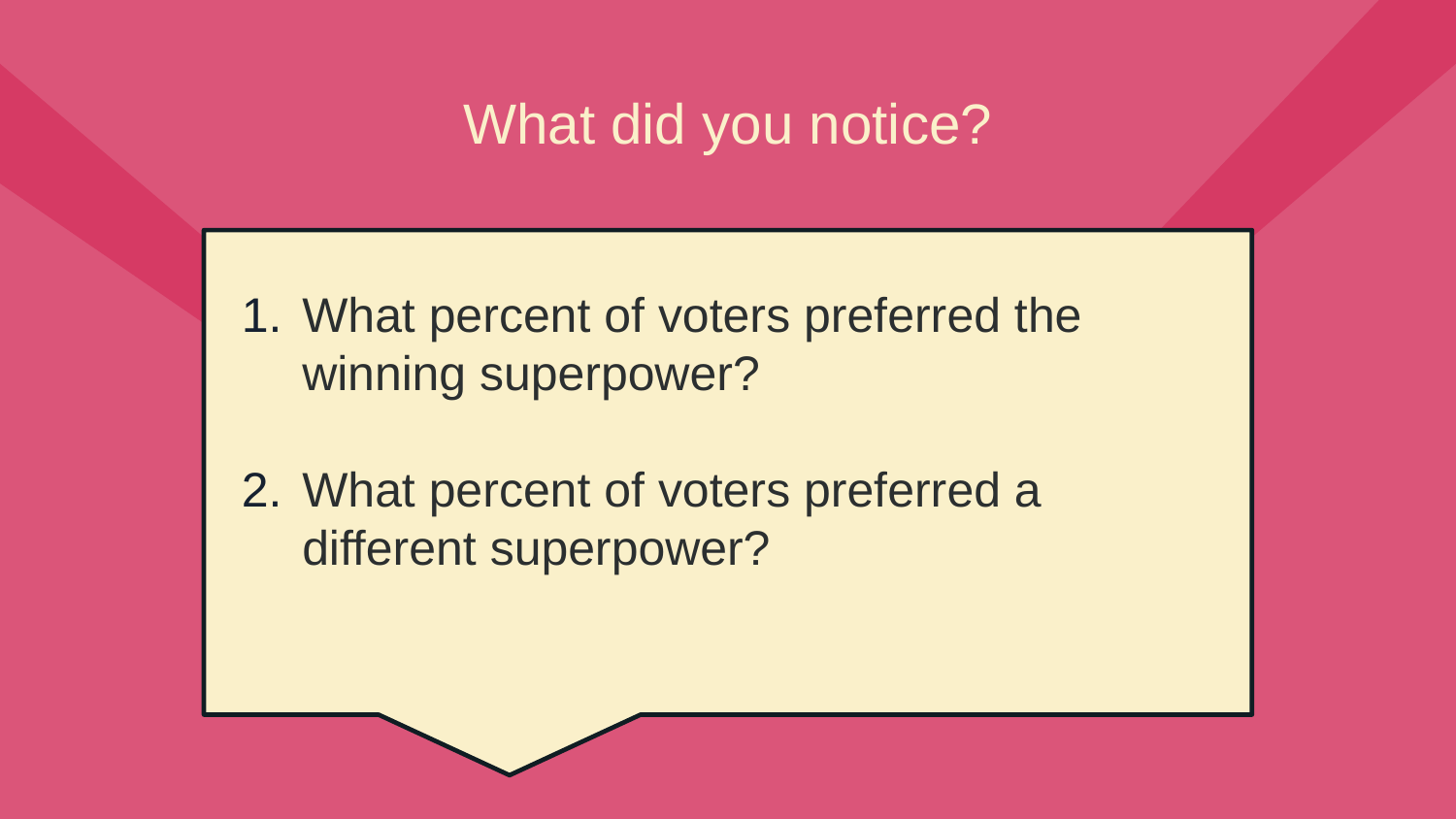

# What did you notice?

What percent of voters preferred the winning superpower?

What percent of voters preferred a different superpower?